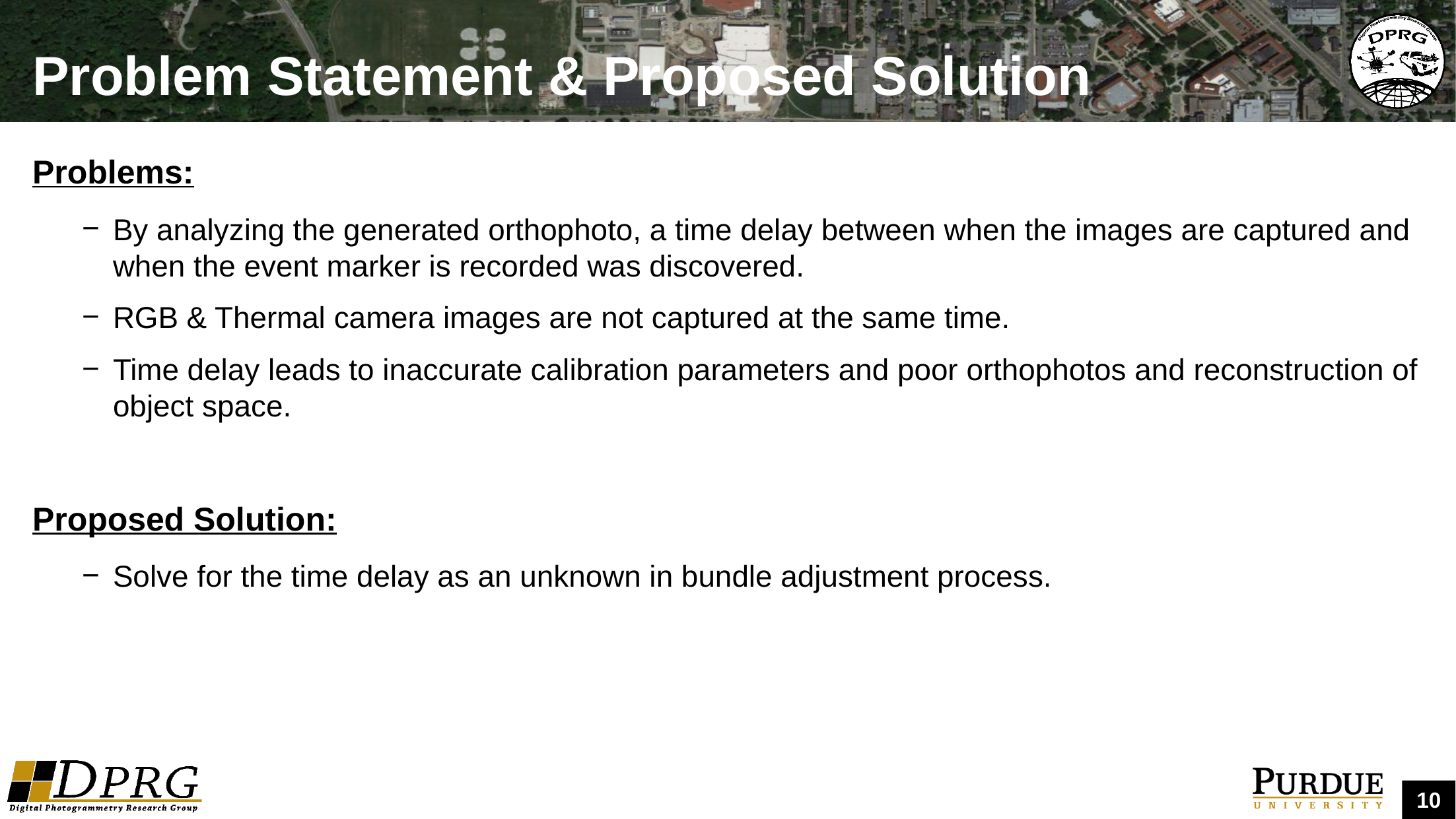

# Problem Statement & Proposed Solution
Problems:
By analyzing the generated orthophoto, a time delay between when the images are captured and when the event marker is recorded was discovered.
RGB & Thermal camera images are not captured at the same time.
Time delay leads to inaccurate calibration parameters and poor orthophotos and reconstruction of object space.

Proposed Solution:
Solve for the time delay as an unknown in bundle adjustment process.